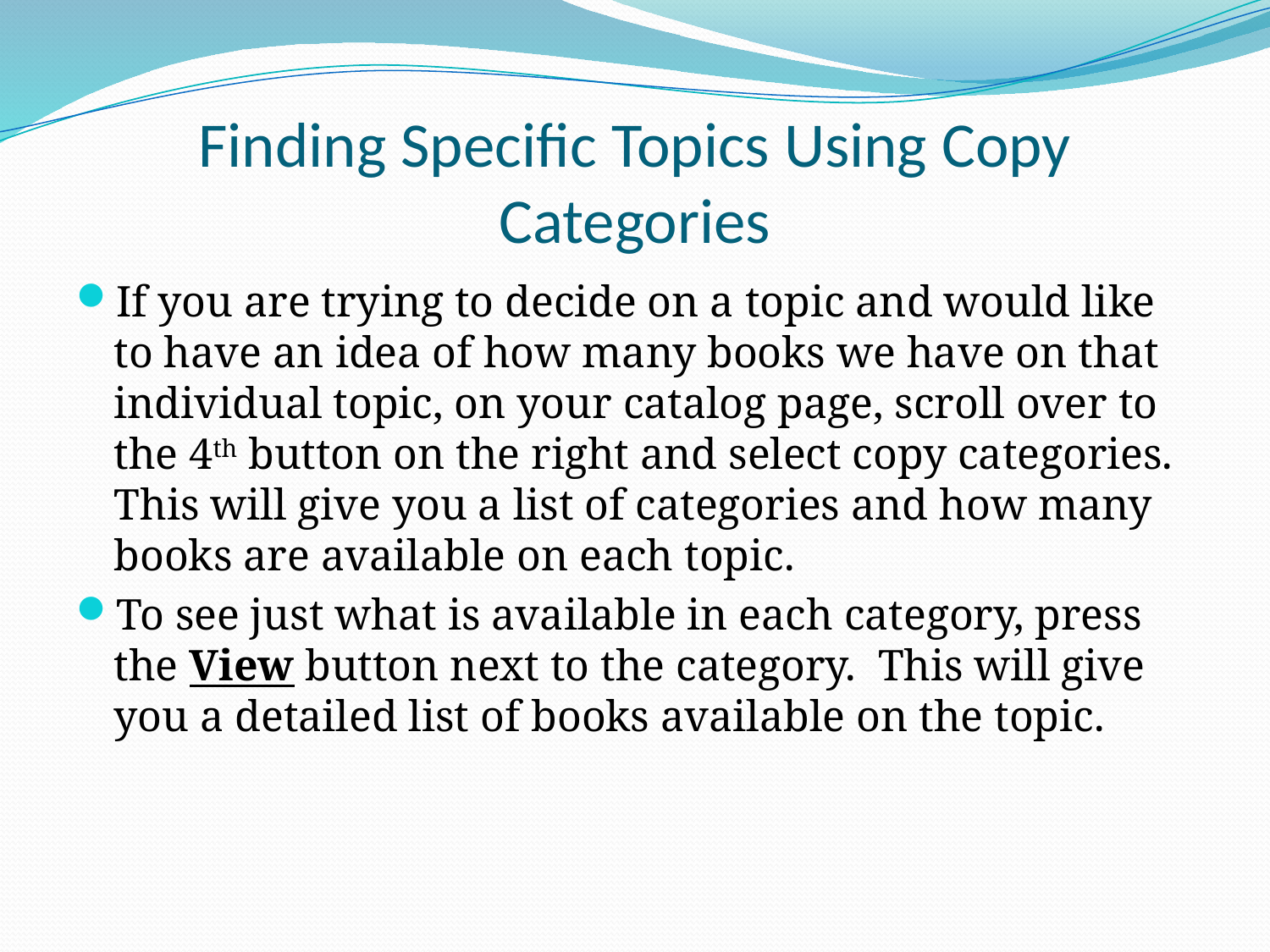

# Finding Specific Topics Using Copy Categories
If you are trying to decide on a topic and would like to have an idea of how many books we have on that individual topic, on your catalog page, scroll over to the 4th button on the right and select copy categories.  This will give you a list of categories and how many books are available on each topic.
To see just what is available in each category, press the View button next to the category.  This will give you a detailed list of books available on the topic.